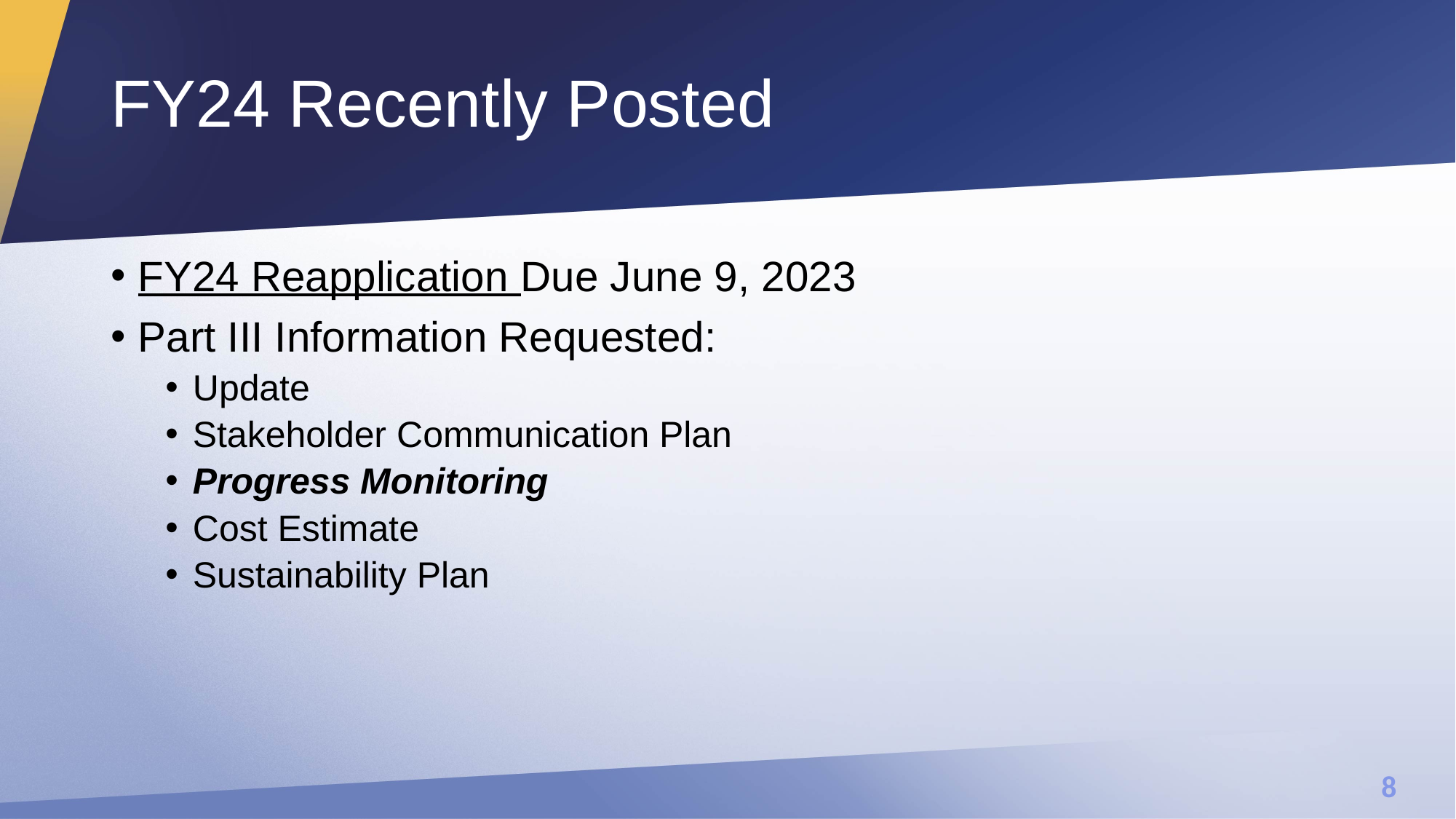

# FY24 Recently Posted
FY24 Reapplication Due June 9, 2023
Part III Information Requested:
Update
Stakeholder Communication Plan
Progress Monitoring
Cost Estimate
Sustainability Plan